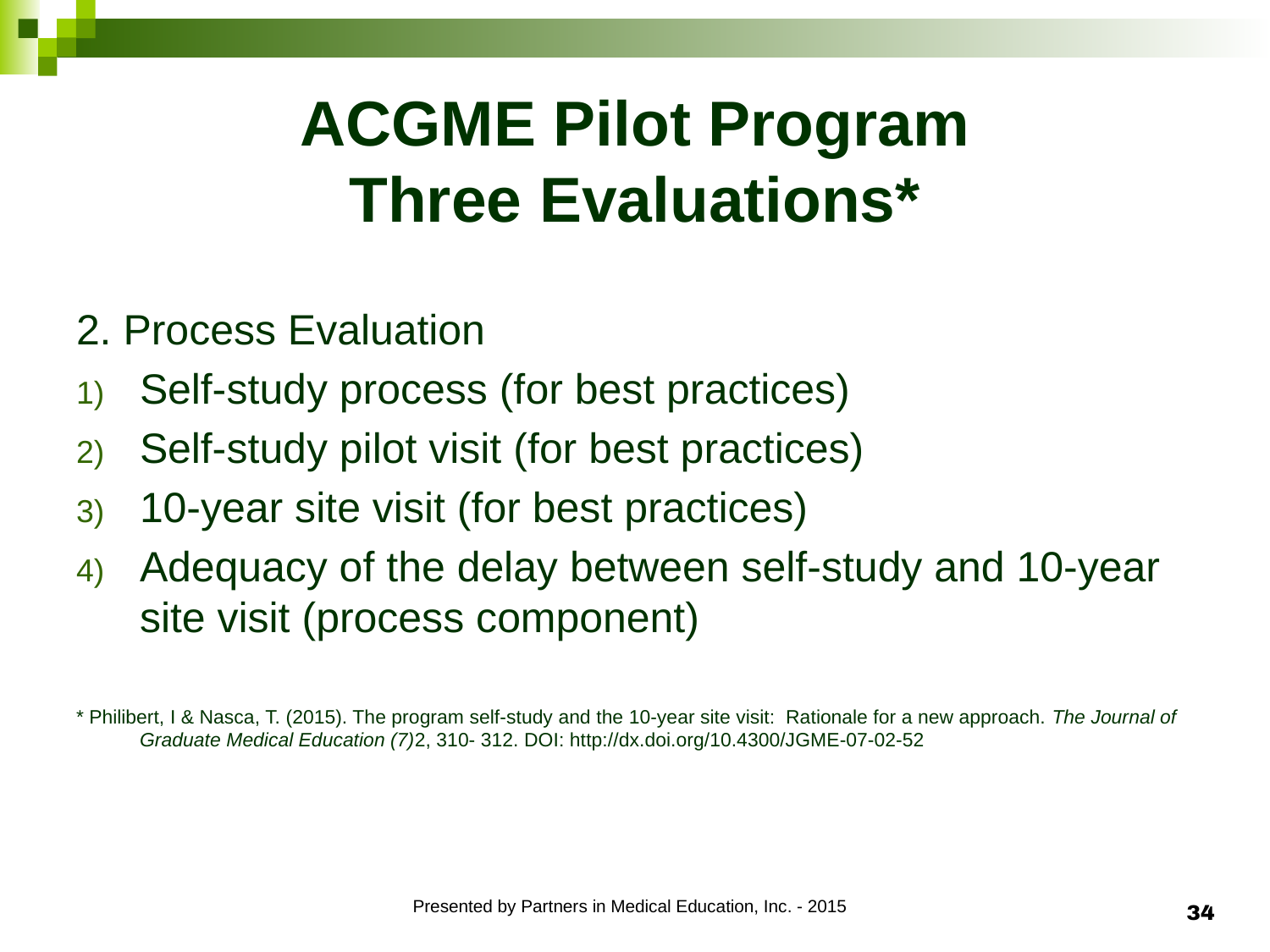

# ACGME Pilot Program Three Evaluations*
2. Process Evaluation
Self-study process (for best practices)
Self-study pilot visit (for best practices)
10-year site visit (for best practices)
Adequacy of the delay between self-study and 10-year site visit (process component)

* Philibert, I & Nasca, T. (2015). The program self-study and the 10-year site visit:  Rationale for a new approach. The Journal of Graduate Medical Education (7)2, 310- 312. DOI: http://dx.doi.org/10.4300/JGME-07-02-52

34
Presented by Partners in Medical Education, Inc. - 2015